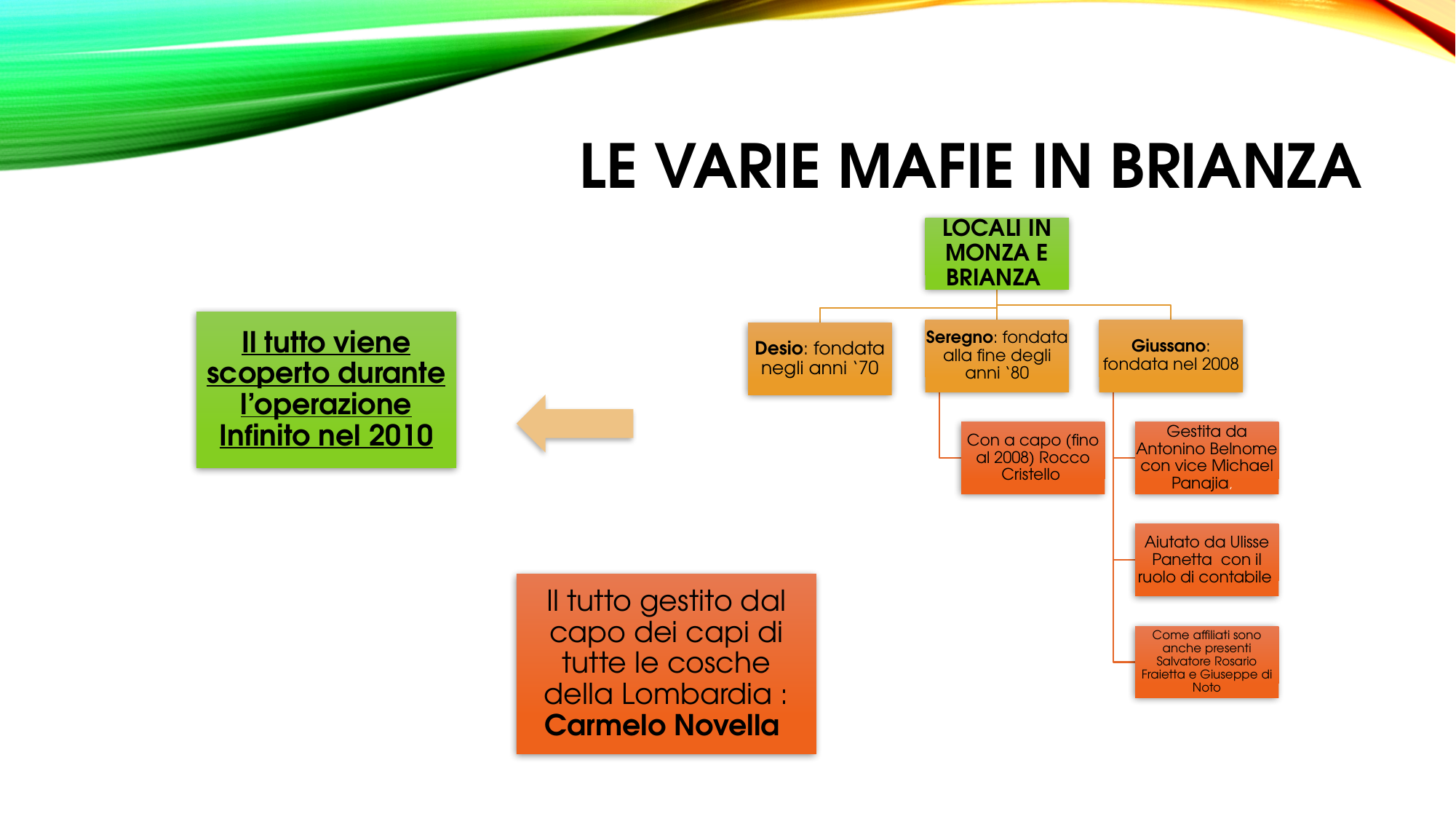

# LE VARIE MAFIE IN BRIANZA
LOCALI IN MONZA E BRIANZA
Desio: fondata negli anni ‘70
Seregno: fondata alla fine degli anni ‘80
Con a capo (fino al 2008) Rocco Cristello
Giussano: fondata nel 2008
Gestita da Antonino Belnome con vice Michael Panajia,
Aiutato da Ulisse Panetta  con il ruolo di contabile
Come affiliati sono anche presenti Salvatore Rosario Fraietta e Giuseppe di Noto
Il tutto viene scoperto durante l’operazione Infinito nel 2010

Il tutto gestito dal capo dei capi di tutte le cosche della Lombardia : Carmelo Novella